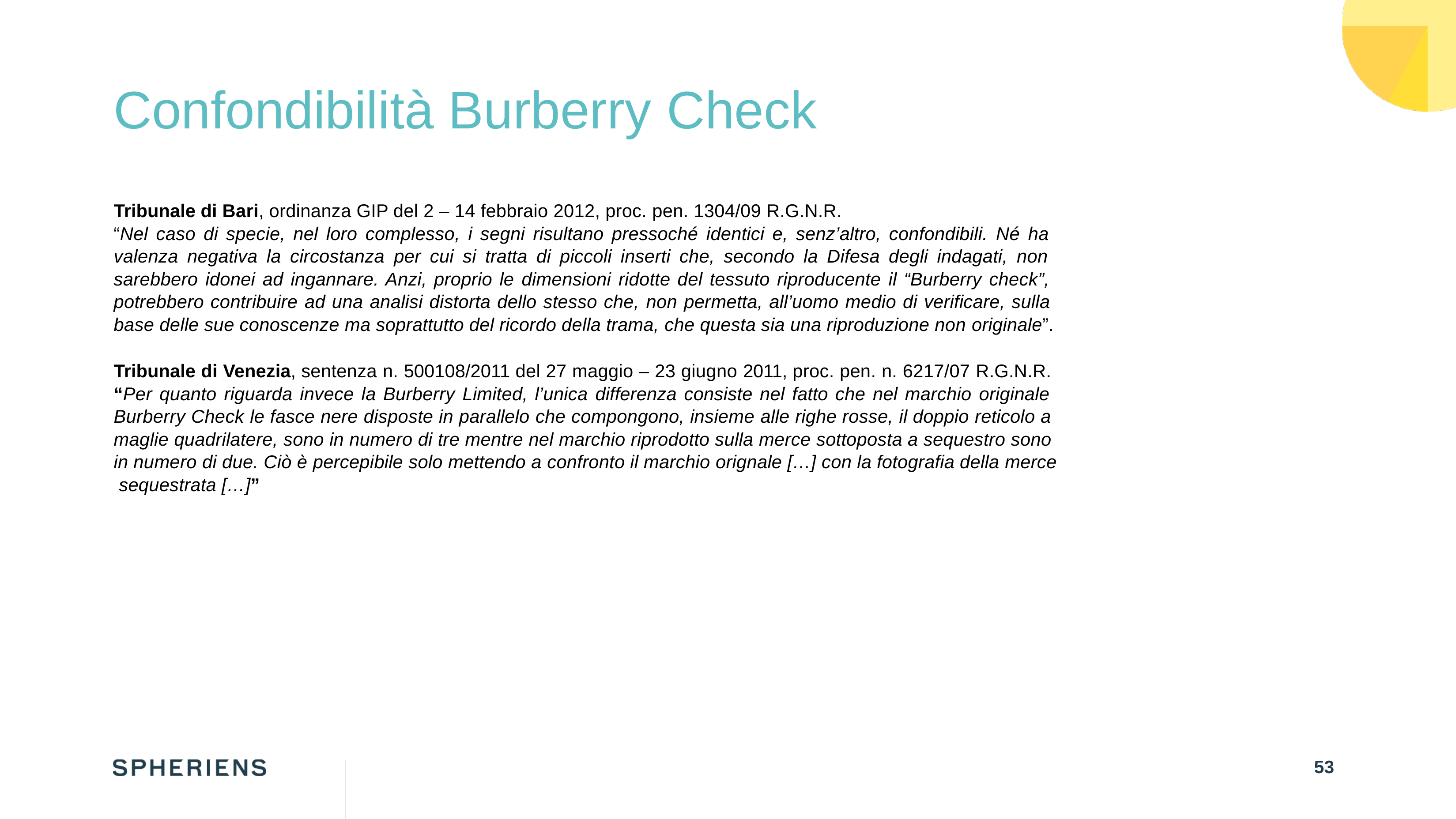

# Confondibilità Burberry Check
Tribunale di Bari, ordinanza GIP del 2 – 14 febbraio 2012, proc. pen. 1304/09 R.G.N.R.
“Nel caso di specie, nel loro complesso, i segni risultano pressoché identici e, senz’altro, confondibili. Né ha  valenza negativa la circostanza per cui si tratta di piccoli inserti che, secondo la Difesa degli indagati, non  sarebbero idonei ad ingannare. Anzi, proprio le dimensioni ridotte del tessuto riproducente il “Burberry check”,  potrebbero contribuire ad una analisi distorta dello stesso che, non permetta, all’uomo medio di verificare, sulla  base delle sue conoscenze ma soprattutto del ricordo della trama, che questa sia una riproduzione non originale”.

Tribunale di Venezia, sentenza n. 500108/2011 del 27 maggio – 23 giugno 2011, proc. pen. n. 6217/07 R.G.N.R.  “Per quanto riguarda invece la Burberry Limited, l’unica differenza consiste nel fatto che nel marchio originale  Burberry Check le fasce nere disposte in parallelo che compongono, insieme alle righe rosse, il doppio reticolo a  maglie quadrilatere, sono in numero di tre mentre nel marchio riprodotto sulla merce sottoposta a sequestro sono  in numero di due. Ciò è percepibile solo mettendo a confronto il marchio orignale […] con la fotografia della merce  sequestrata […]”
53